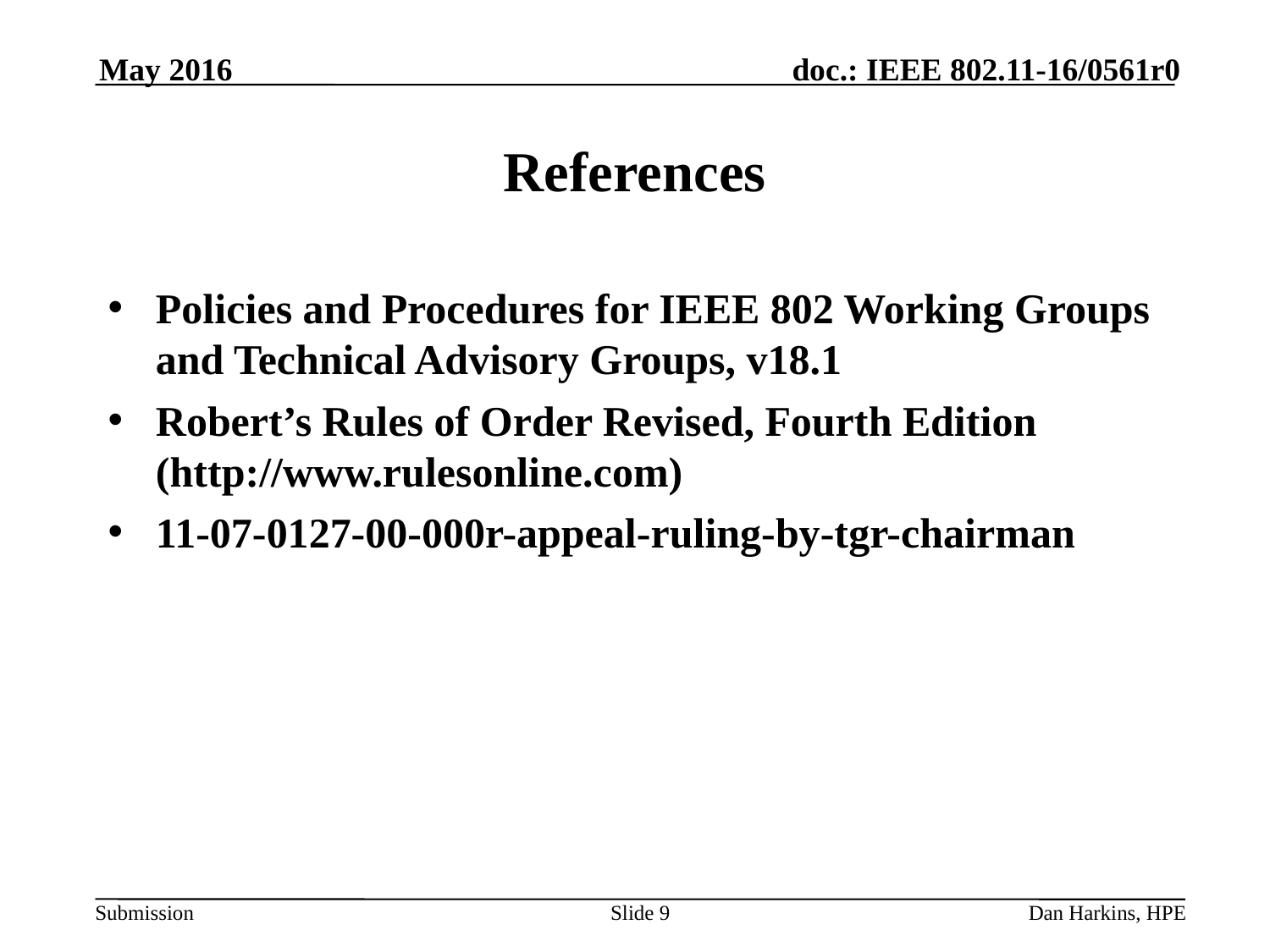

May 2016
# References
Policies and Procedures for IEEE 802 Working Groups and Technical Advisory Groups, v18.1
Robert’s Rules of Order Revised, Fourth Edition (http://www.rulesonline.com)
11-07-0127-00-000r-appeal-ruling-by-tgr-chairman

Slide 9
Dan Harkins, HPE